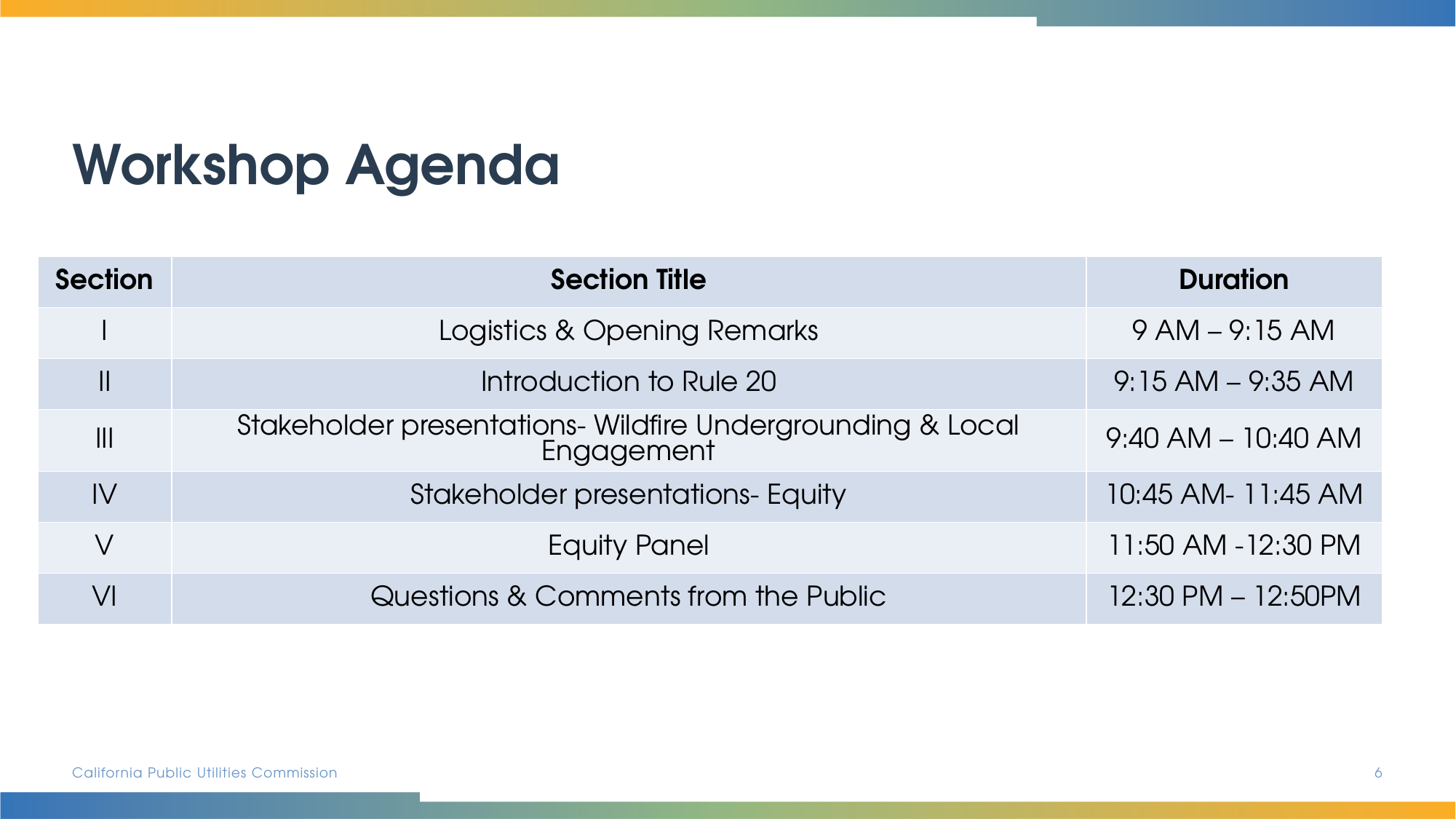

# Workshop Agenda
| Section | Section Title | Duration |
| --- | --- | --- |
| I | Logistics & Opening Remarks | 9 AM – 9:15 AM |
| II | Introduction to Rule 20 | 9:15 AM – 9:35 AM |
| III | Stakeholder presentations- Wildfire Undergrounding & Local Engagement | 9:40 AM – 10:40 AM |
| IV | Stakeholder presentations- Equity | 10:45 AM- 11:45 AM |
| V | Equity Panel | 11:50 AM -12:30 PM |
| VI | Questions & Comments from the Public | 12:30 PM – 12:50PM |
6